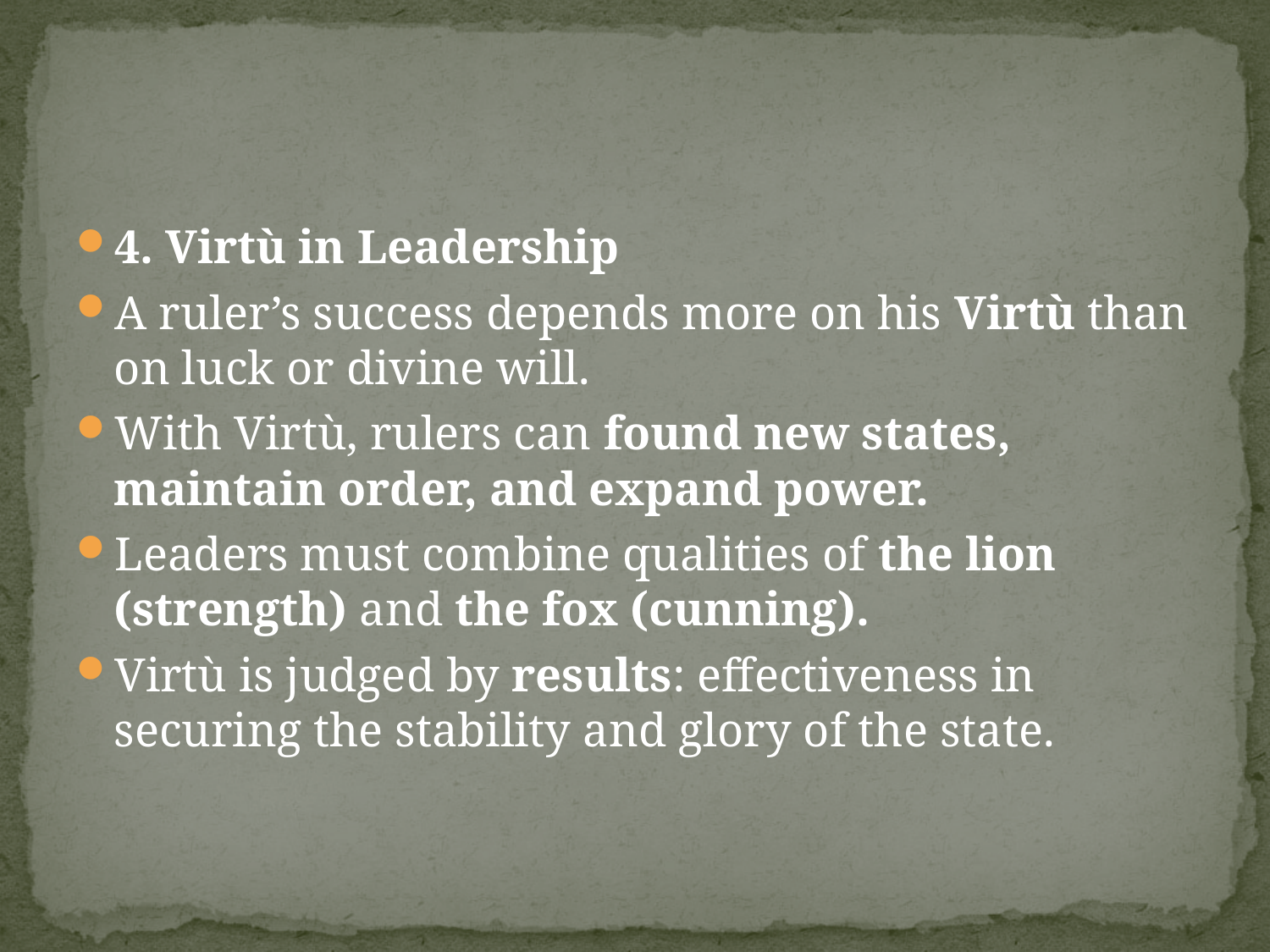

#
4. Virtù in Leadership
A ruler’s success depends more on his Virtù than on luck or divine will.
With Virtù, rulers can found new states, maintain order, and expand power.
Leaders must combine qualities of the lion (strength) and the fox (cunning).
Virtù is judged by results: effectiveness in securing the stability and glory of the state.